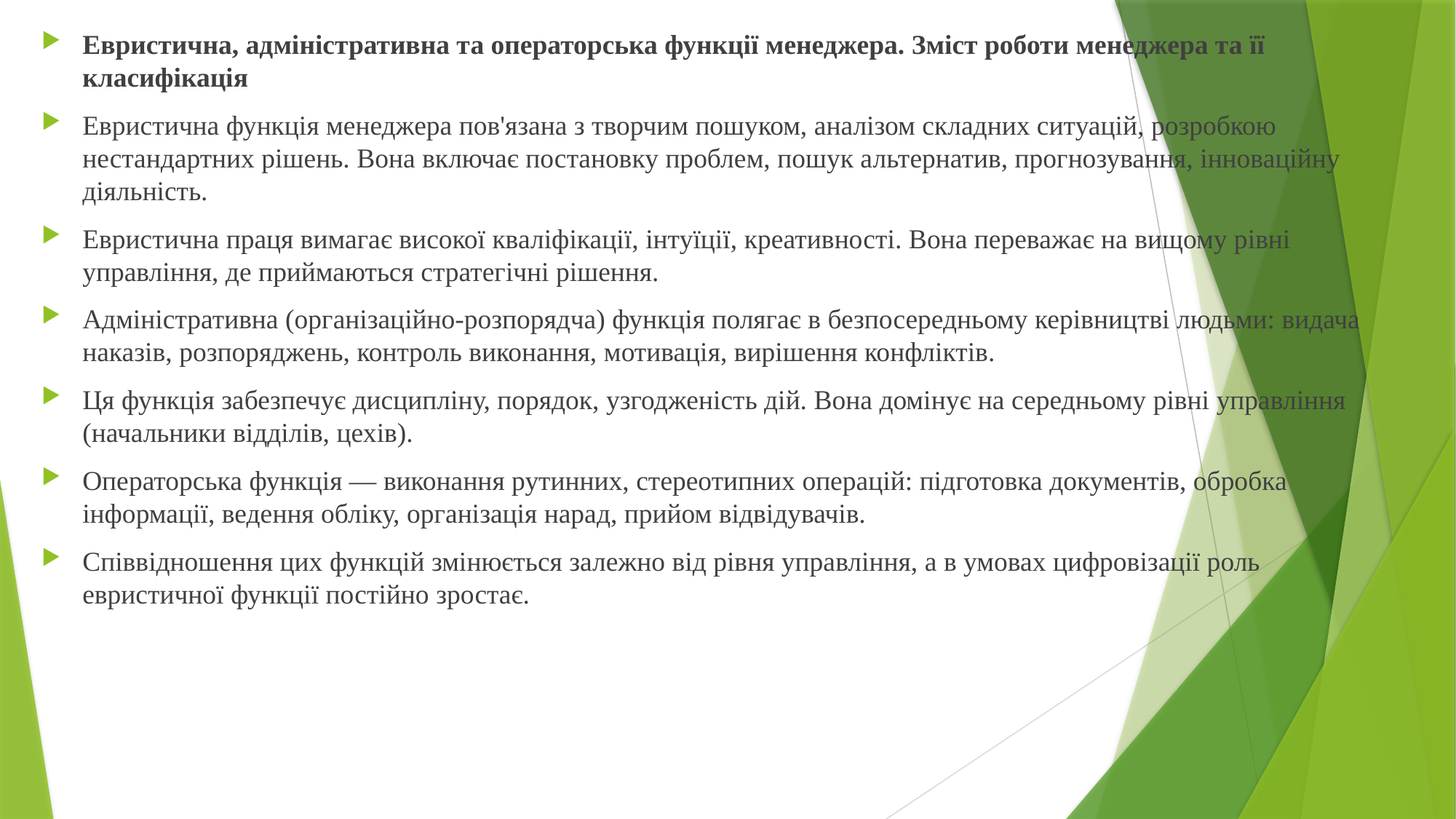

Евристична, адміністративна та операторська функції менеджера. Зміст роботи менеджера та її класифікація
Евристична функція менеджера пов'язана з творчим пошуком, аналізом складних ситуацій, розробкою нестандартних рішень. Вона включає постановку проблем, пошук альтернатив, прогнозування, інноваційну діяльність.
Евристична праця вимагає високої кваліфікації, інтуїції, креативності. Вона переважає на вищому рівні управління, де приймаються стратегічні рішення.
Адміністративна (організаційно-розпорядча) функція полягає в безпосередньому керівництві людьми: видача наказів, розпоряджень, контроль виконання, мотивація, вирішення конфліктів.
Ця функція забезпечує дисципліну, порядок, узгодженість дій. Вона домінує на середньому рівні управління (начальники відділів, цехів).
Операторська функція — виконання рутинних, стереотипних операцій: підготовка документів, обробка інформації, ведення обліку, організація нарад, прийом відвідувачів.
Співвідношення цих функцій змінюється залежно від рівня управління, а в умовах цифровізації роль евристичної функції постійно зростає.